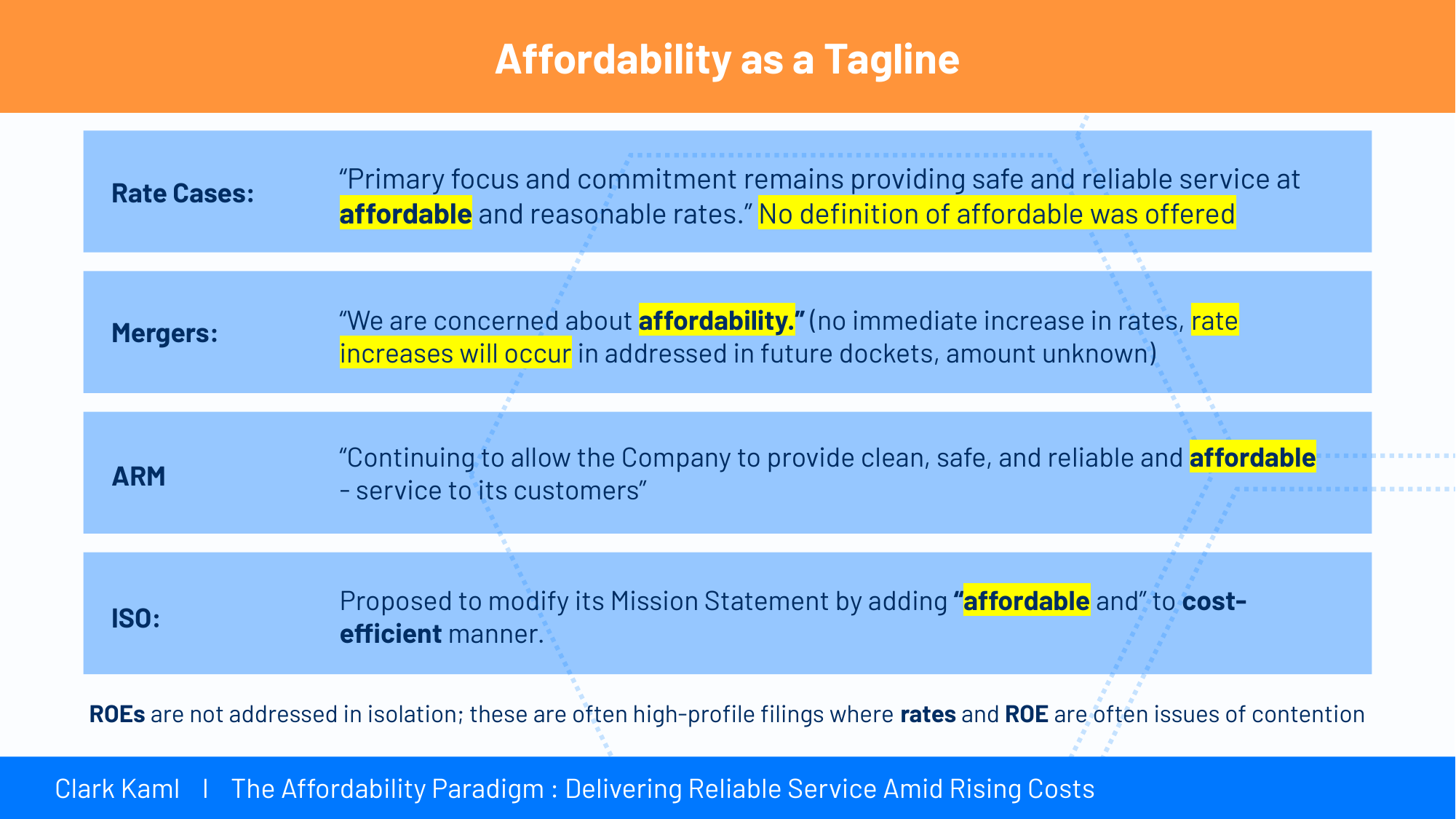

Affordability as a Tagline

“Primary focus and commitment remains providing safe and reliable service at affordable and reasonable rates.” No definition of affordable was offered
Rate Cases:

“We are concerned about affordability.” (no immediate increase in rates, rate increases will occur in addressed in future dockets, amount unknown)
Mergers:

“Continuing to allow the Company to provide clean, safe, and reliable and affordable - service to its customers”
ARM

Proposed to modify its Mission Statement by adding “affordable and” to cost-efficient manner.
ISO:
ROEs are not addressed in isolation; these are often high-profile filings where rates and ROE are often issues of contention

Clark Kaml    I    The Affordability Paradigm : Delivering Reliable Service Amid Rising Costs